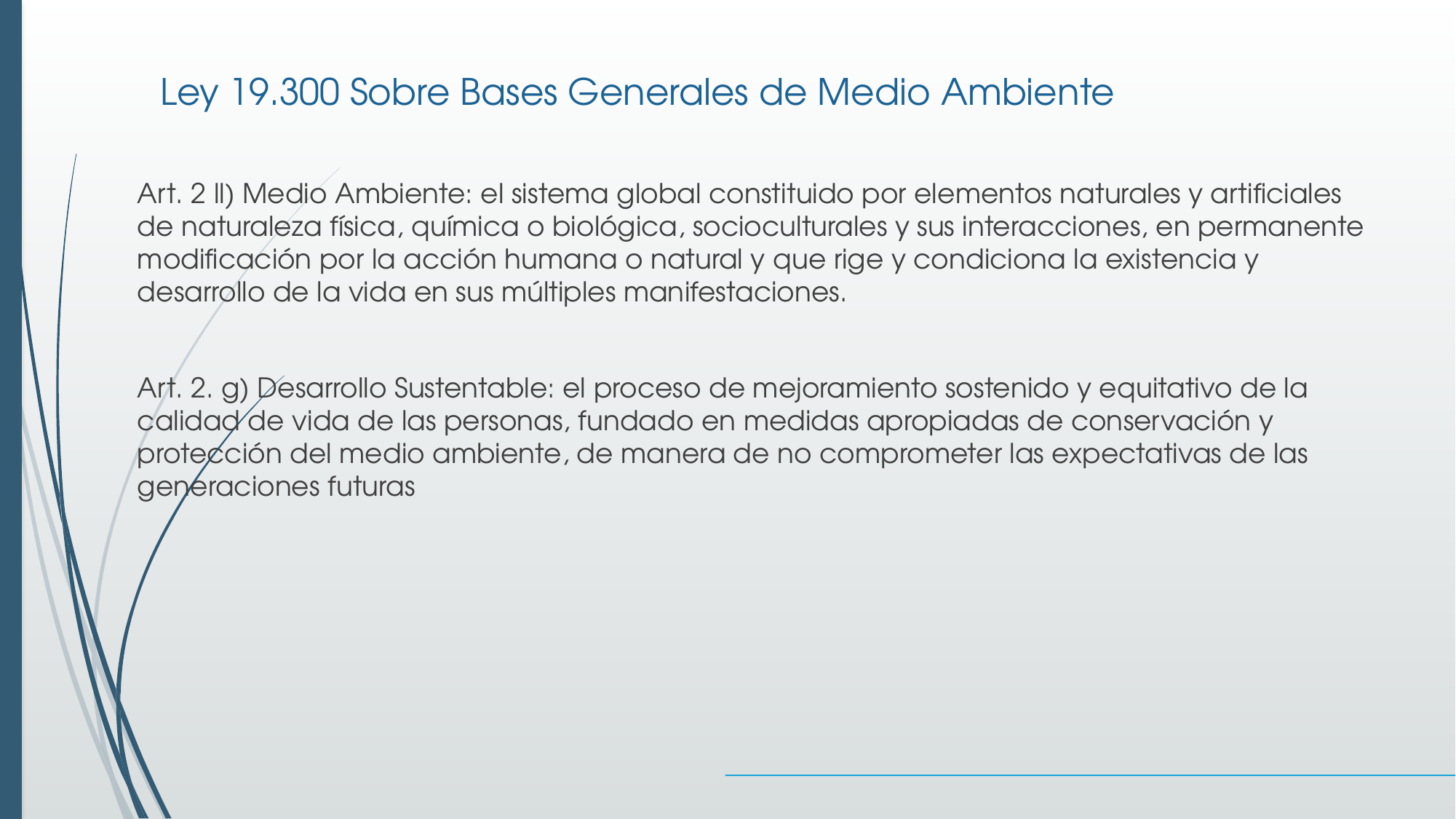

# Ley 19.300 Sobre Bases Generales de Medio Ambiente
Art. 2 ll) Medio Ambiente: el sistema global constituido por elementos naturales y artificiales de naturaleza física, química o biológica, socioculturales y sus interacciones, en permanente modificación por la acción humana o natural y que rige y condiciona la existencia y desarrollo de la vida en sus múltiples manifestaciones.

Art. 2. g) Desarrollo Sustentable: el proceso de mejoramiento sostenido y equitativo de la calidad de vida de las personas, fundado en medidas apropiadas de conservación y protección del medio ambiente, de manera de no comprometer las expectativas de las generaciones futuras